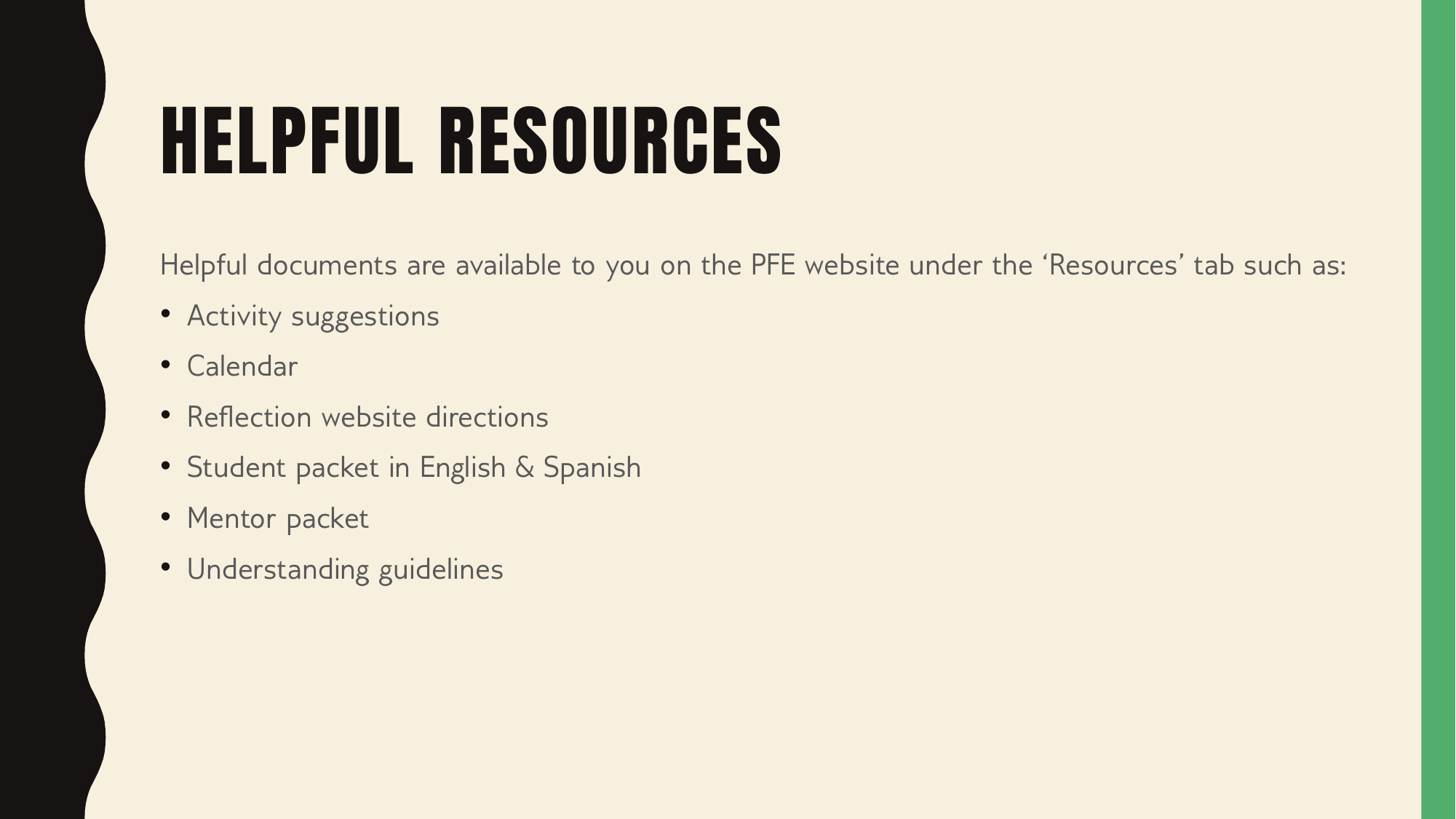

# Helpful resources
Helpful documents are available to you on the PFE website under the ‘Resources’ tab such as:
Activity suggestions
Calendar
Reflection website directions
Student packet in English & Spanish
Mentor packet
Understanding guidelines